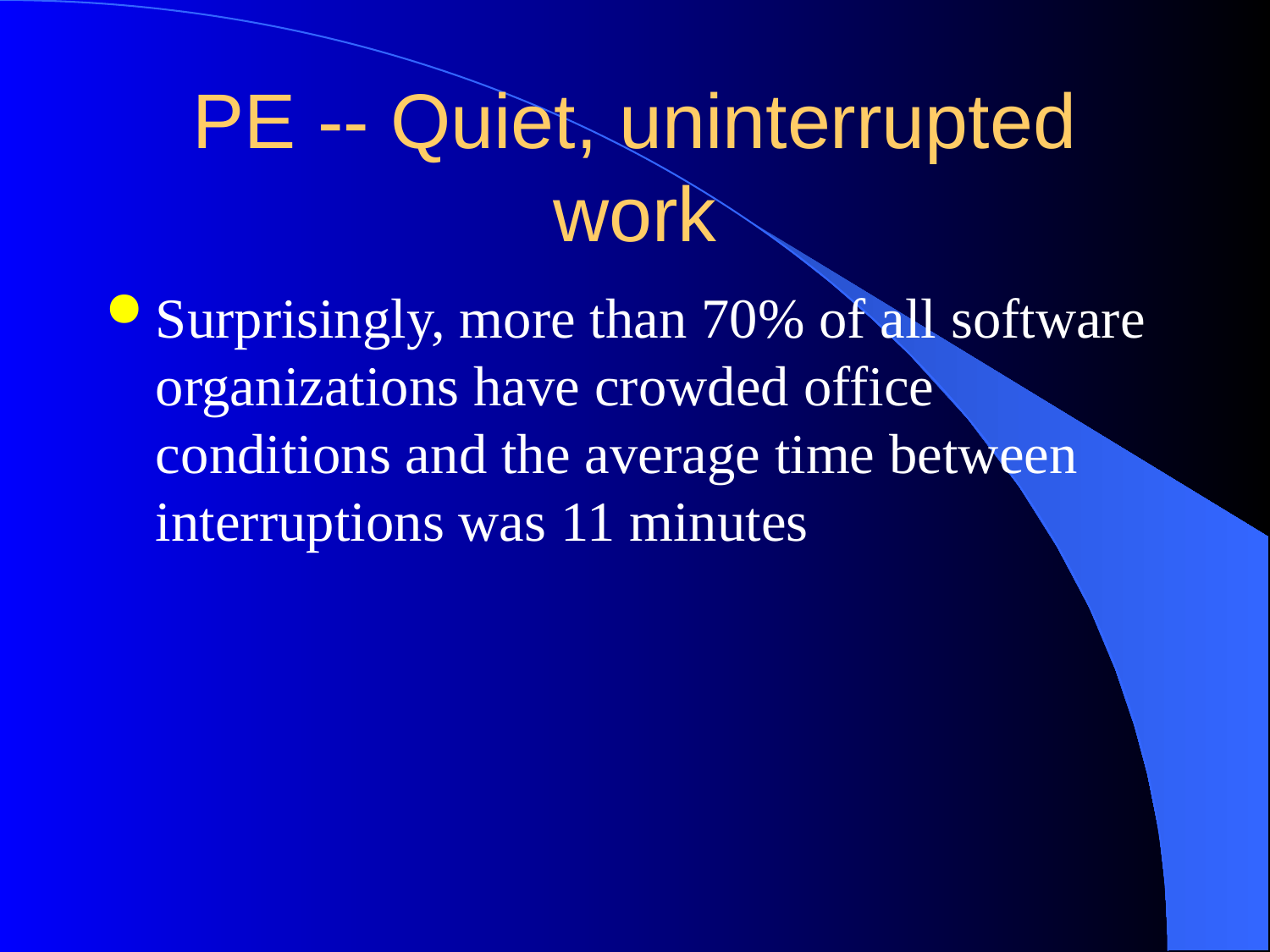

# PE -- Quiet, uninterrupted work
Surprisingly, more than 70% of all software organizations have crowded office conditions and the average time between interruptions was 11 minutes